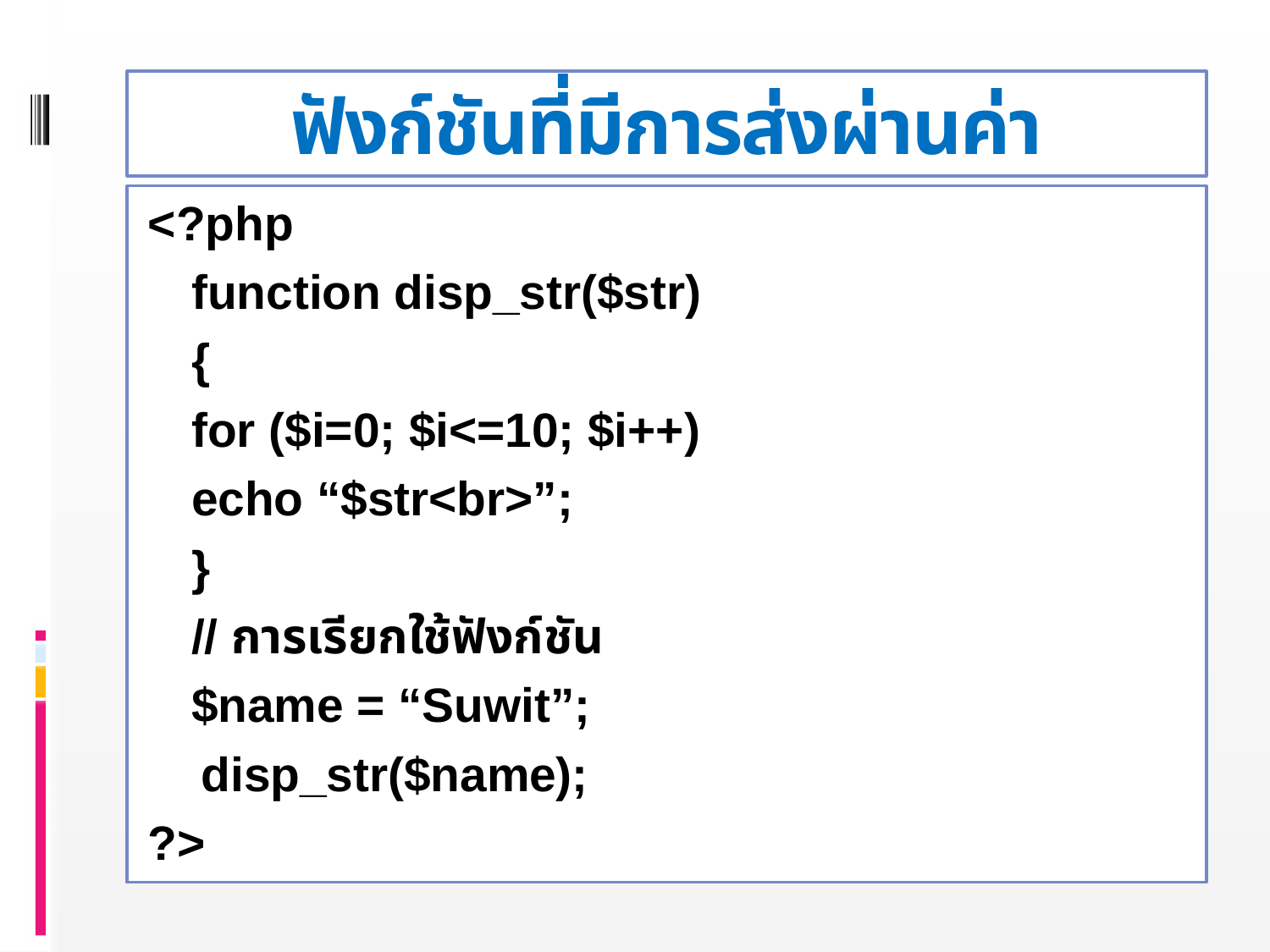

# ฟังก์ชันที่มีการส่งผ่านค่า
<?php
	function disp_str($str)
	{
		for ($i=0; $i<=10; $i++)
			echo “$str<br>”;
 	}
	// การเรียกใช้ฟังก์ชัน
	$name = “Suwit”;
    disp_str($name);
?>